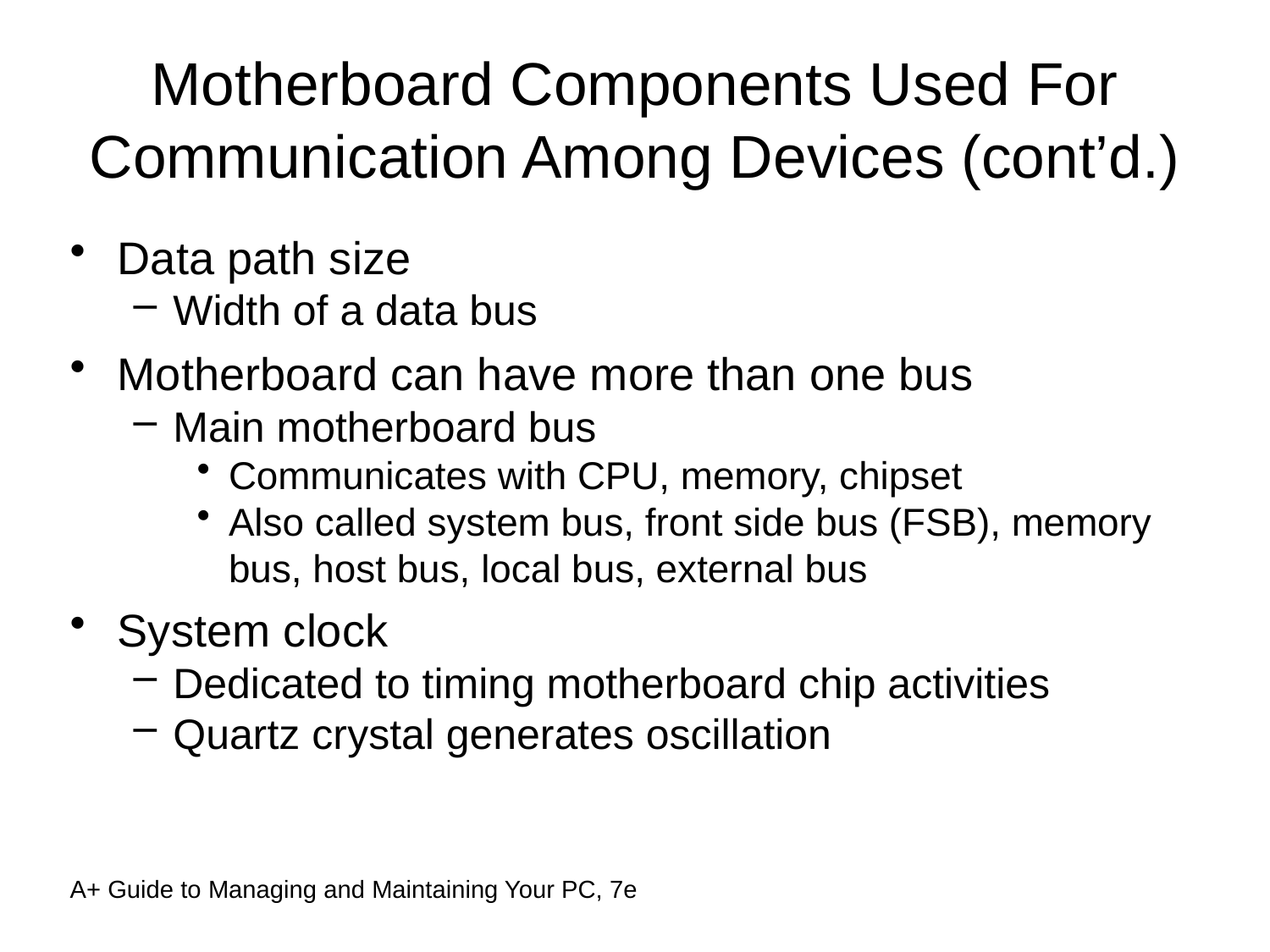

Motherboard Components Used For Communication Among Devices (cont’d.)
Data path size
Width of a data bus
Motherboard can have more than one bus
Main motherboard bus
Communicates with CPU, memory, chipset
Also called system bus, front side bus (FSB), memory bus, host bus, local bus, external bus
System clock
Dedicated to timing motherboard chip activities
Quartz crystal generates oscillation
A+ Guide to Managing and Maintaining Your PC, 7e
42